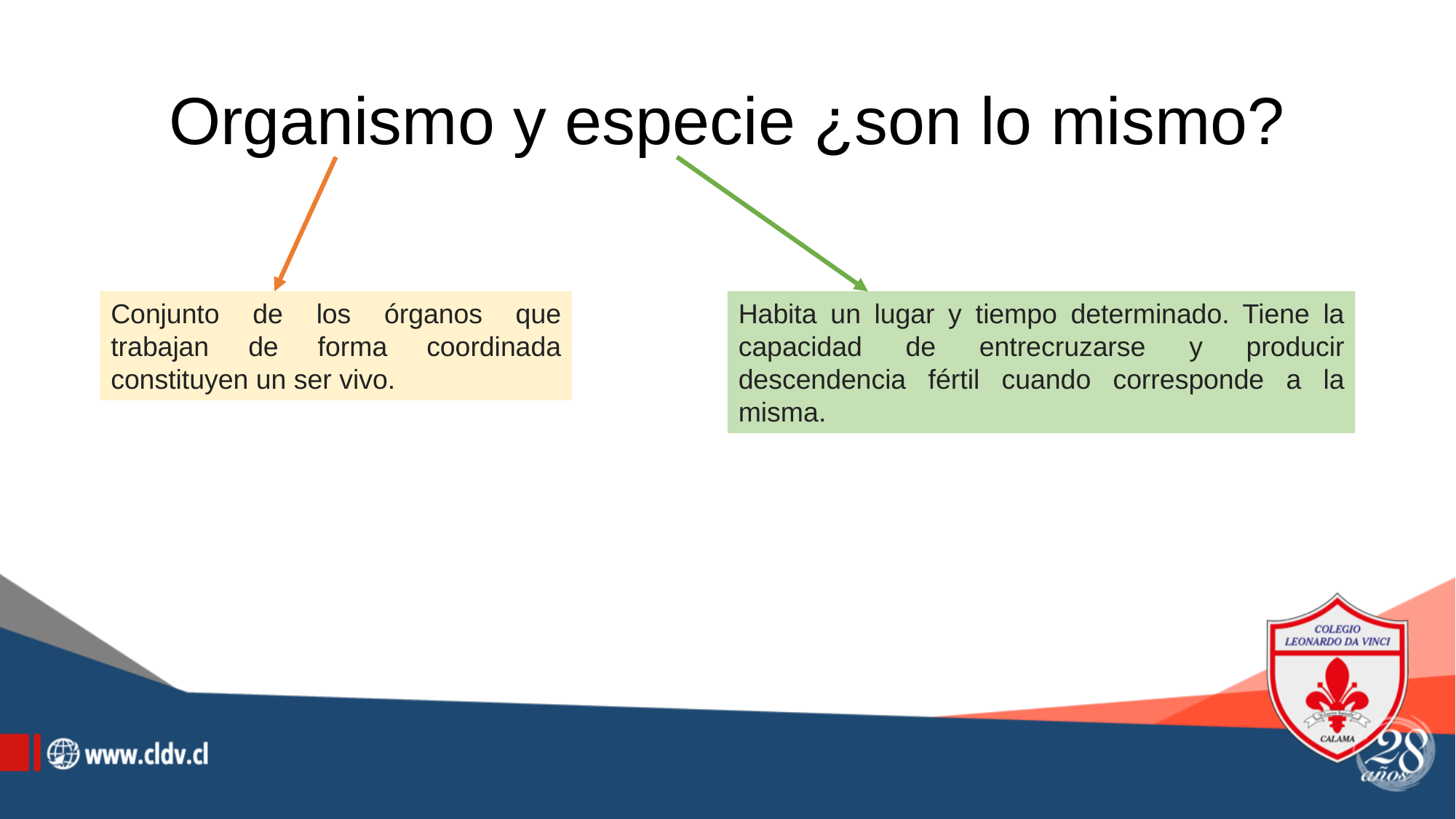

# Organismo y especie ¿son lo mismo?
Conjunto de los órganos que trabajan de forma coordinada constituyen un ser vivo.
Habita un lugar y tiempo determinado. Tiene la capacidad de entrecruzarse y producir descendencia fértil cuando corresponde a la misma.